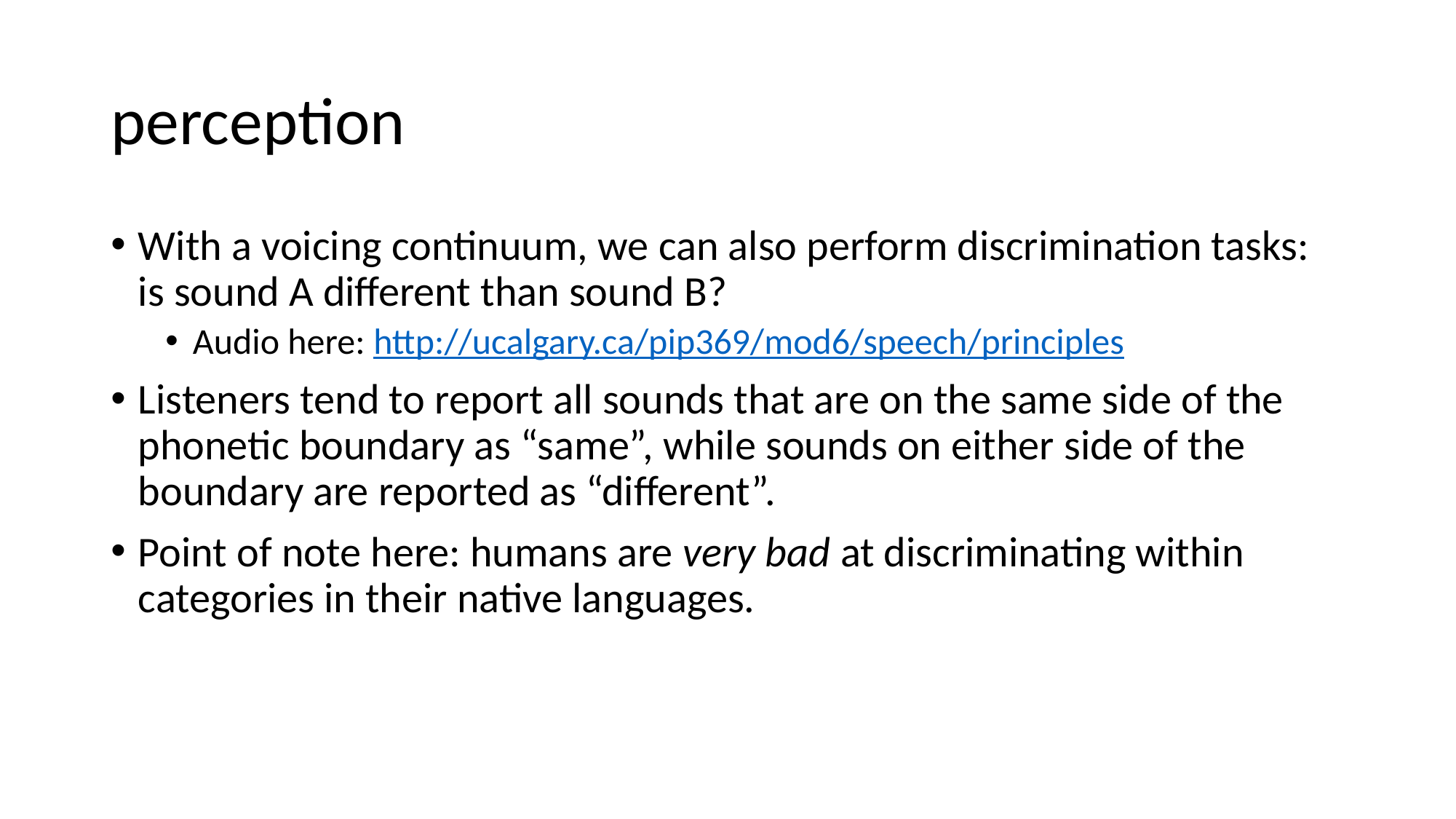

# perception
With a voicing continuum, we can also perform discrimination tasks: is sound A different than sound B?
Audio here: http://ucalgary.ca/pip369/mod6/speech/principles
Listeners tend to report all sounds that are on the same side of the phonetic boundary as “same”, while sounds on either side of the boundary are reported as “different”.
Point of note here: humans are very bad at discriminating within categories in their native languages.